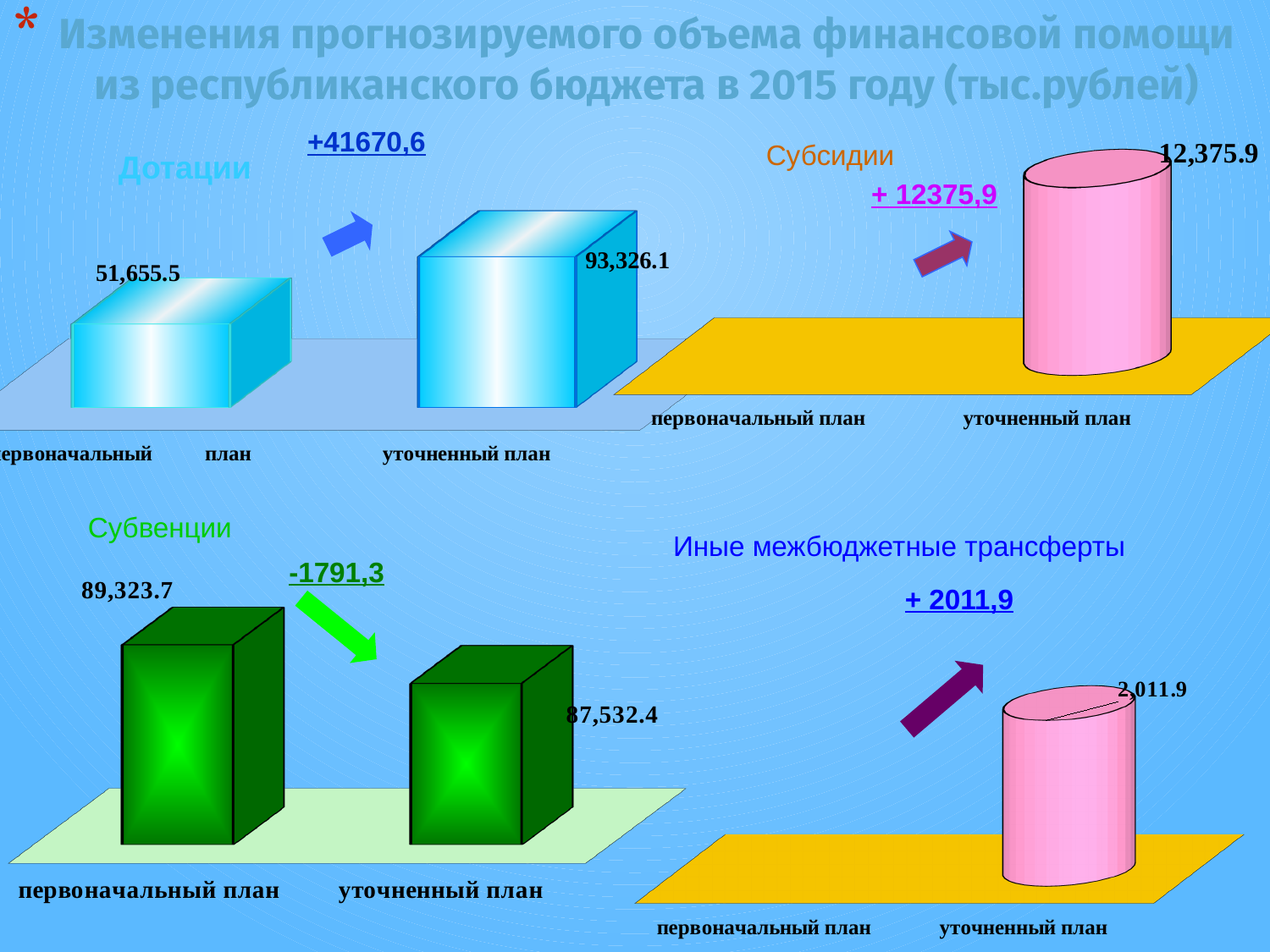

# Изменения прогнозируемого объема финансовой помощи из республиканского бюджета в 2015 году (тыс.рублей)

[unsupported chart]

   +41670,6
Дотации
Субсидии

   + 12375,9

[unsupported chart]

Субвенции

[unsupported chart]

Иные межбюджетные трансферты
   -1791,3
   + 2011,9

[unsupported chart]